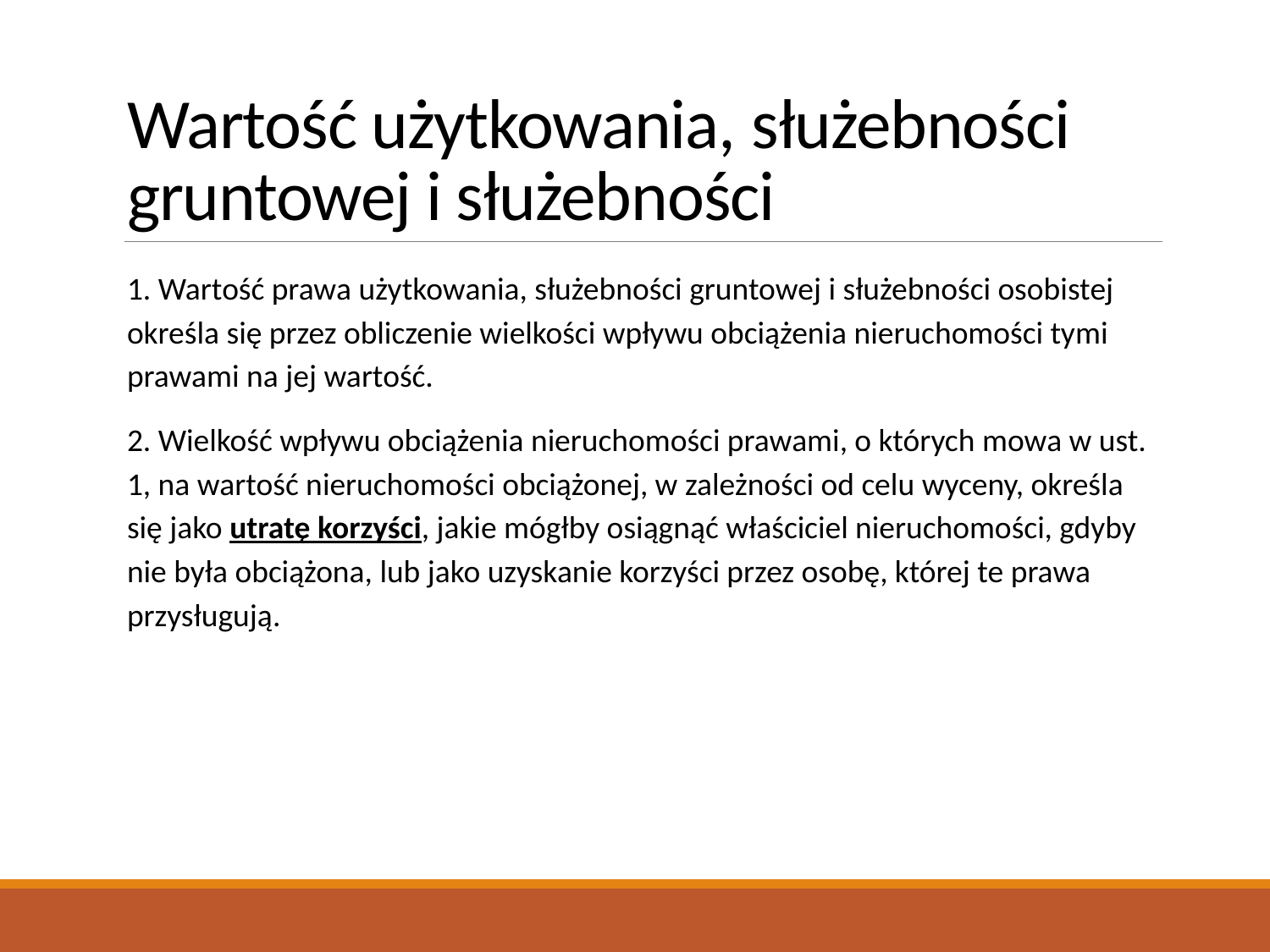

# Wartość użytkowania, służebności gruntowej i służebności
1. Wartość prawa użytkowania, służebności gruntowej i służebności osobistej określa się przez obliczenie wielkości wpływu obciążenia nieruchomości tymi prawami na jej wartość.
2. Wielkość wpływu obciążenia nieruchomości prawami, o których mowa w ust. 1, na wartość nieruchomości obciążonej, w zależności od celu wyceny, określa się jako utratę korzyści, jakie mógłby osiągnąć właściciel nieruchomości, gdyby nie była obciążona, lub jako uzyskanie korzyści przez osobę, której te prawa przysługują.